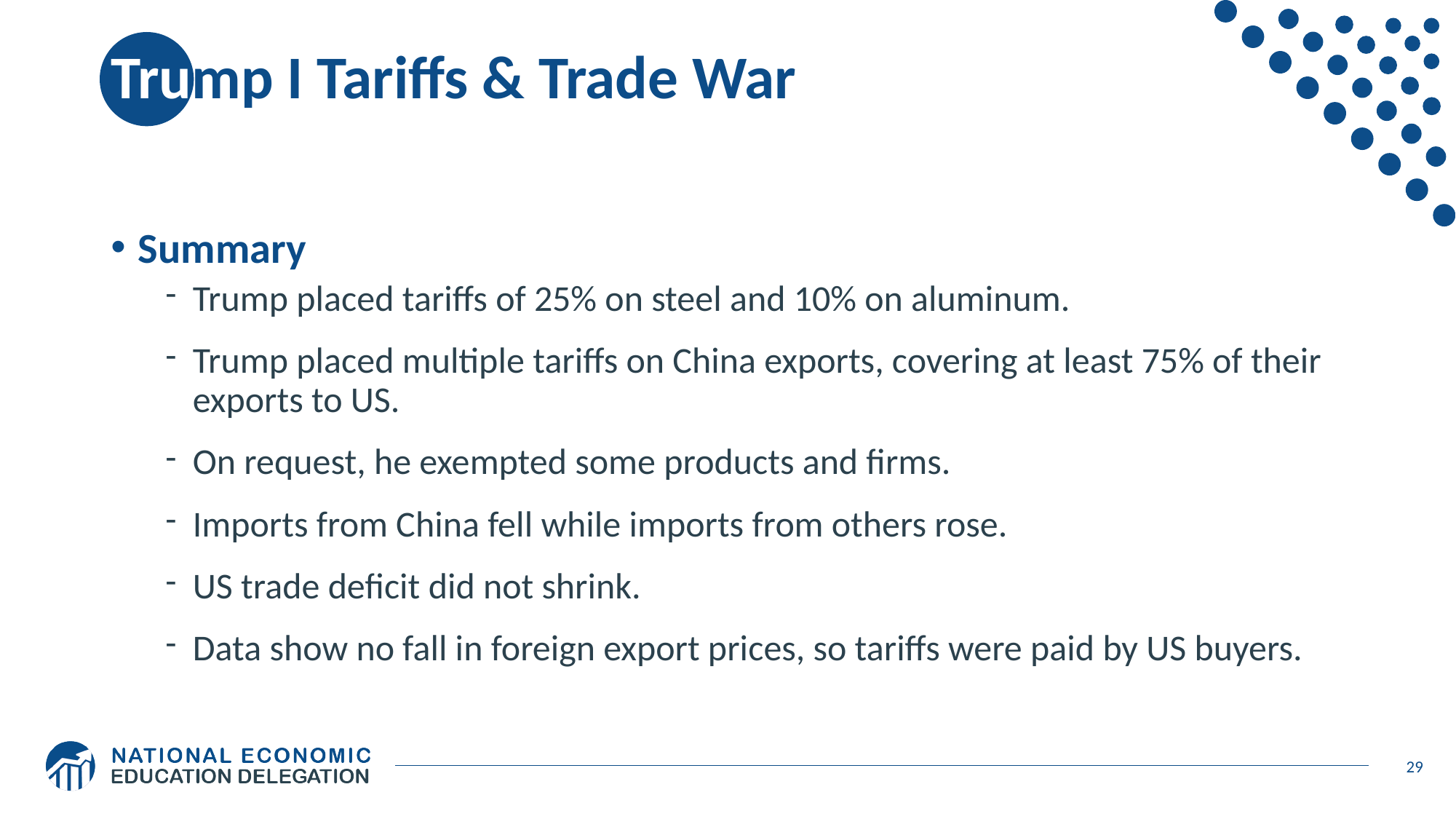

# Trump I Tariffs & Trade War
Summary
Trump placed tariffs of 25% on steel and 10% on aluminum.
Trump placed multiple tariffs on China exports, covering at least 75% of their exports to US.
On request, he exempted some products and firms.
Imports from China fell while imports from others rose.
US trade deficit did not shrink.
Data show no fall in foreign export prices, so tariffs were paid by US buyers.
29